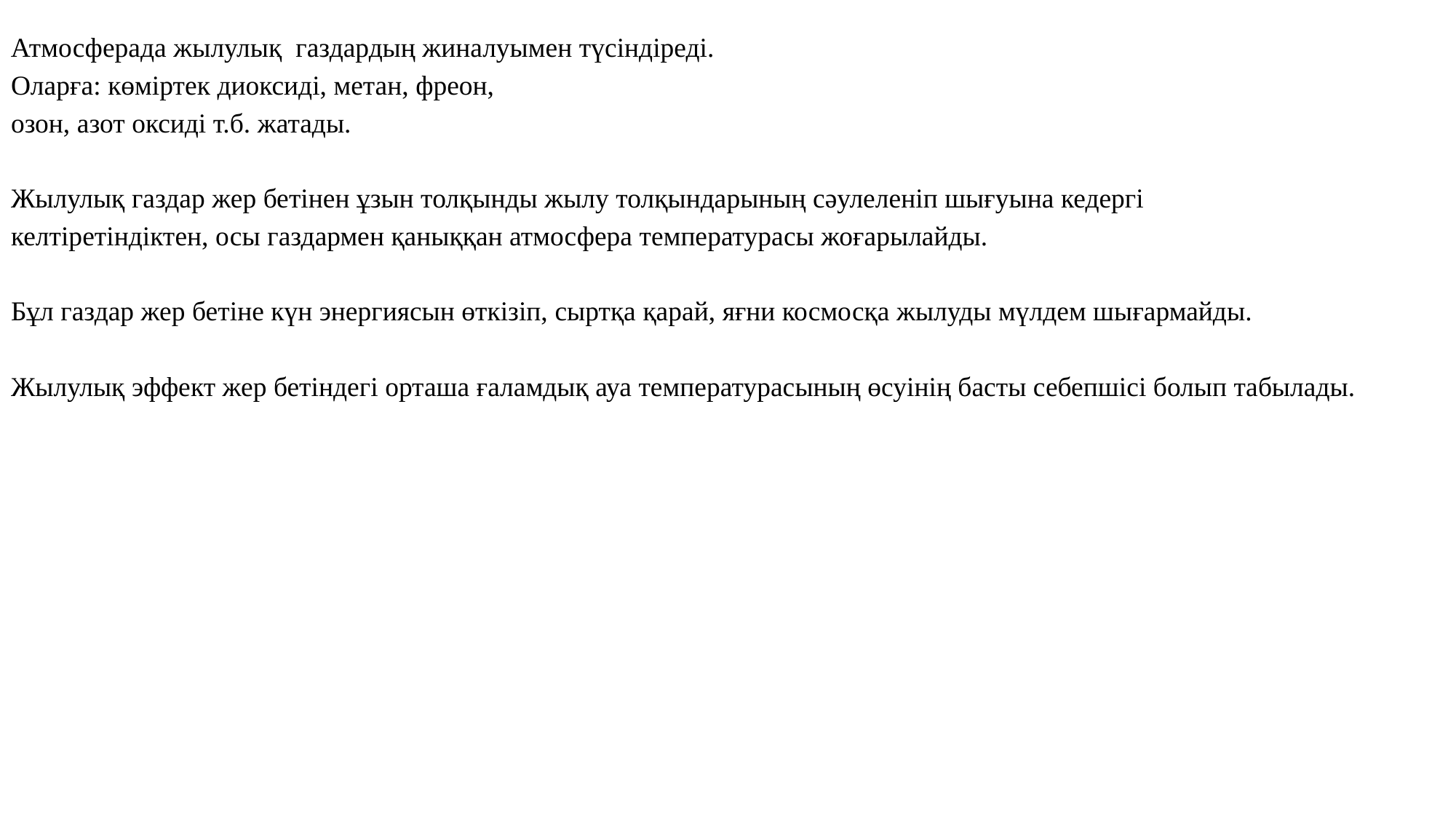

Атмосферада жылулық  газдардың жиналуымен түсіндіреді.
Оларға: көміртек диоксиді, метан, фреон,
озон, азот оксиді т.б. жатады.

Жылулық газдар жер бетінен ұзын толқынды жылу толқындарының сәулеленіп шығуына кедергі
келтіретіндіктен, осы газдармен қаныққан атмосфера температурасы жоғарылайды.

Бұл газдар жер бетіне күн энергиясын өткізіп, сыртқа қарай, яғни космосқа жылуды мүлдем шығармайды.

Жылулық эффект жер бетіндегі орташа ғаламдық ауа температурасының өсуінің басты себепшісі болып табылады.